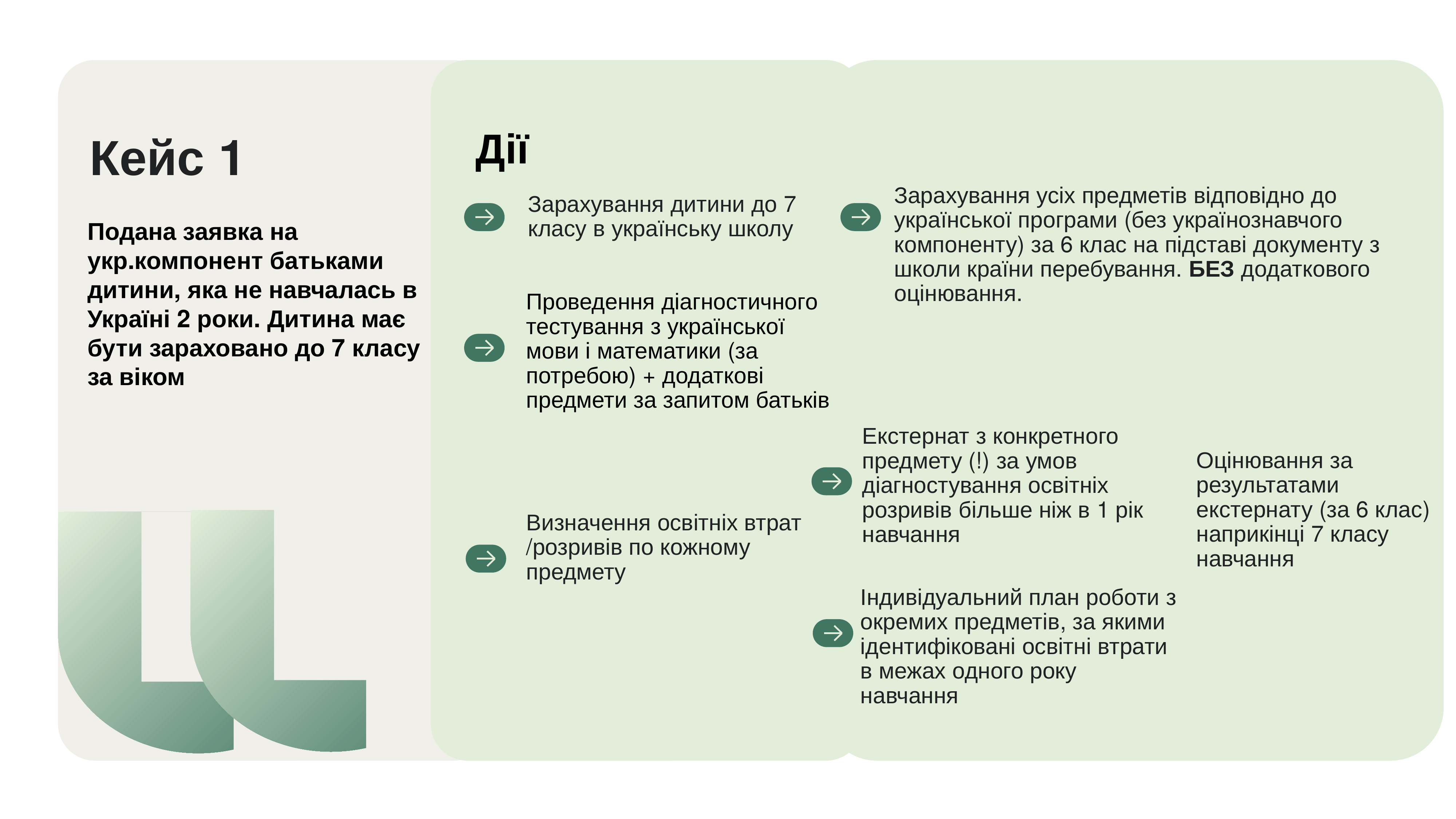

# Кейс 1
Дії
Зарахування усіх предметів відповідно до української програми (без українознавчого компоненту) за 6 клас на підставі документу з школи країни перебування. БЕЗ додаткового оцінювання.
Зарахування дитини до 7 класу в українську школу

Подана заявка на укр.компонент батьками дитини, яка не навчалась в Україні 2 роки. Дитина має бути зараховано до 7 класу за віком
Проведення діагностичного тестування з української мови і математики (за потребою) + додаткові предмети за запитом батьків

Екстернат з конкретного предмету (!) за умов діагностування освітніх розривів більше ніж в 1 рік навчання
Оцінювання за результатами екстернату (за 6 клас) наприкінці 7 класу навчання

Визначення освітніх втрат /розривів по кожному предмету

Індивідуальний план роботи з окремих предметів, за якими ідентифіковані освітні втрати в межах одного року навчання